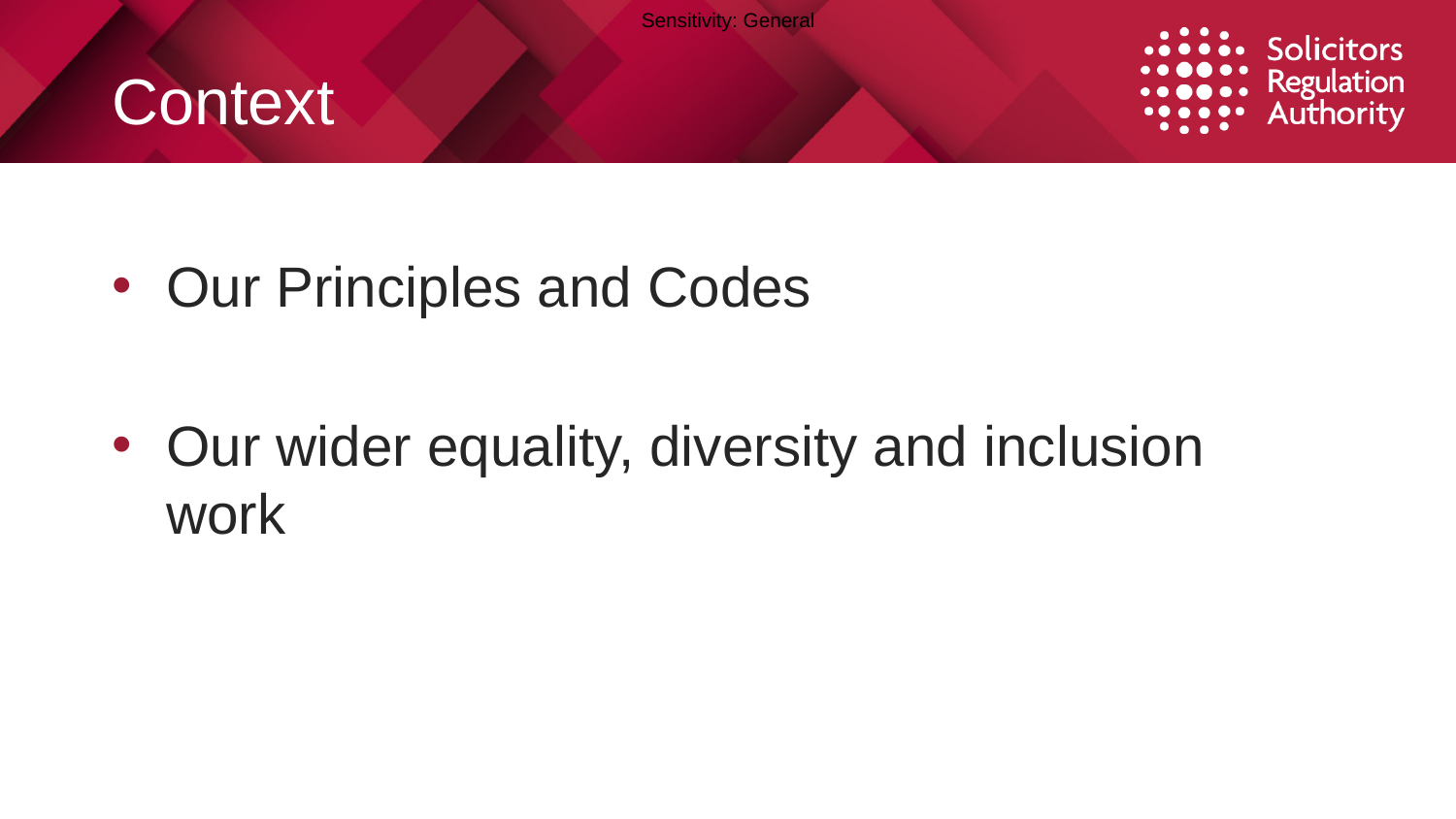

# Context
Our Principles and Codes

Our wider equality, diversity and inclusion work